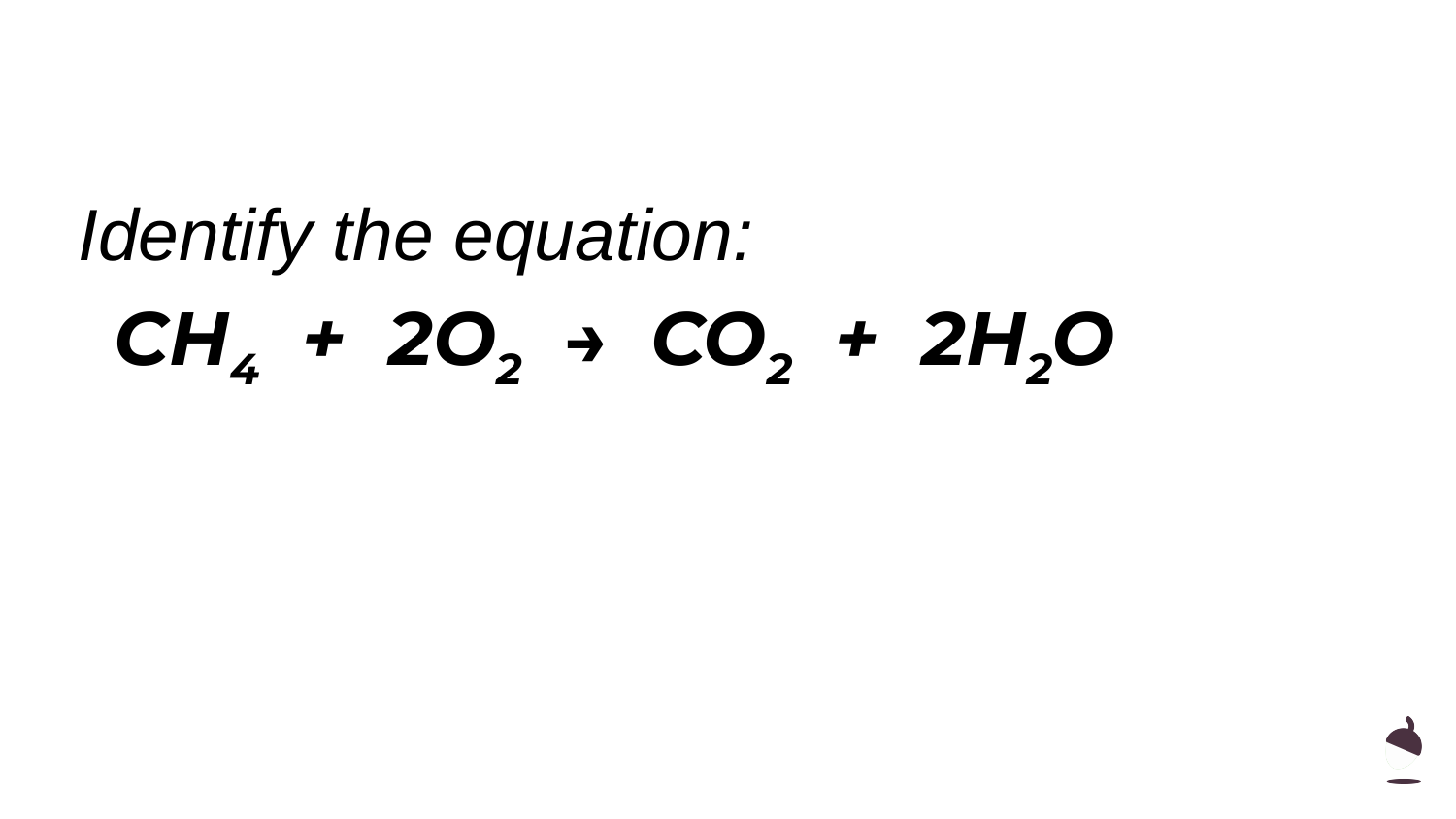

# Identify the equation:
CH4  +  2O2  →  CO2  +  2H2O